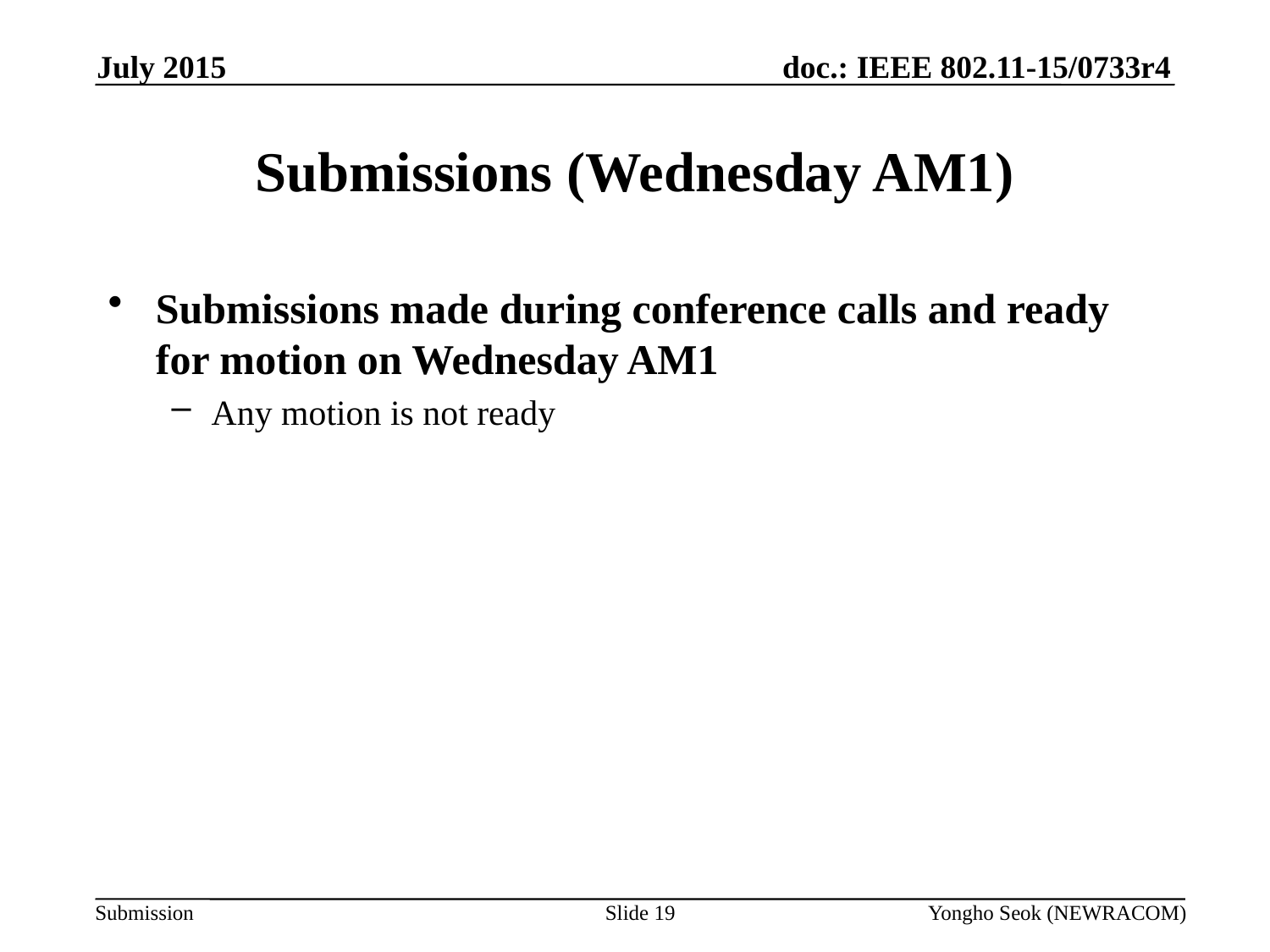

July 2015
# Submissions (Wednesday AM1)
Submissions made during conference calls and ready for motion on Wednesday AM1
Any motion is not ready

Slide 19
Yongho Seok (NEWRACOM)